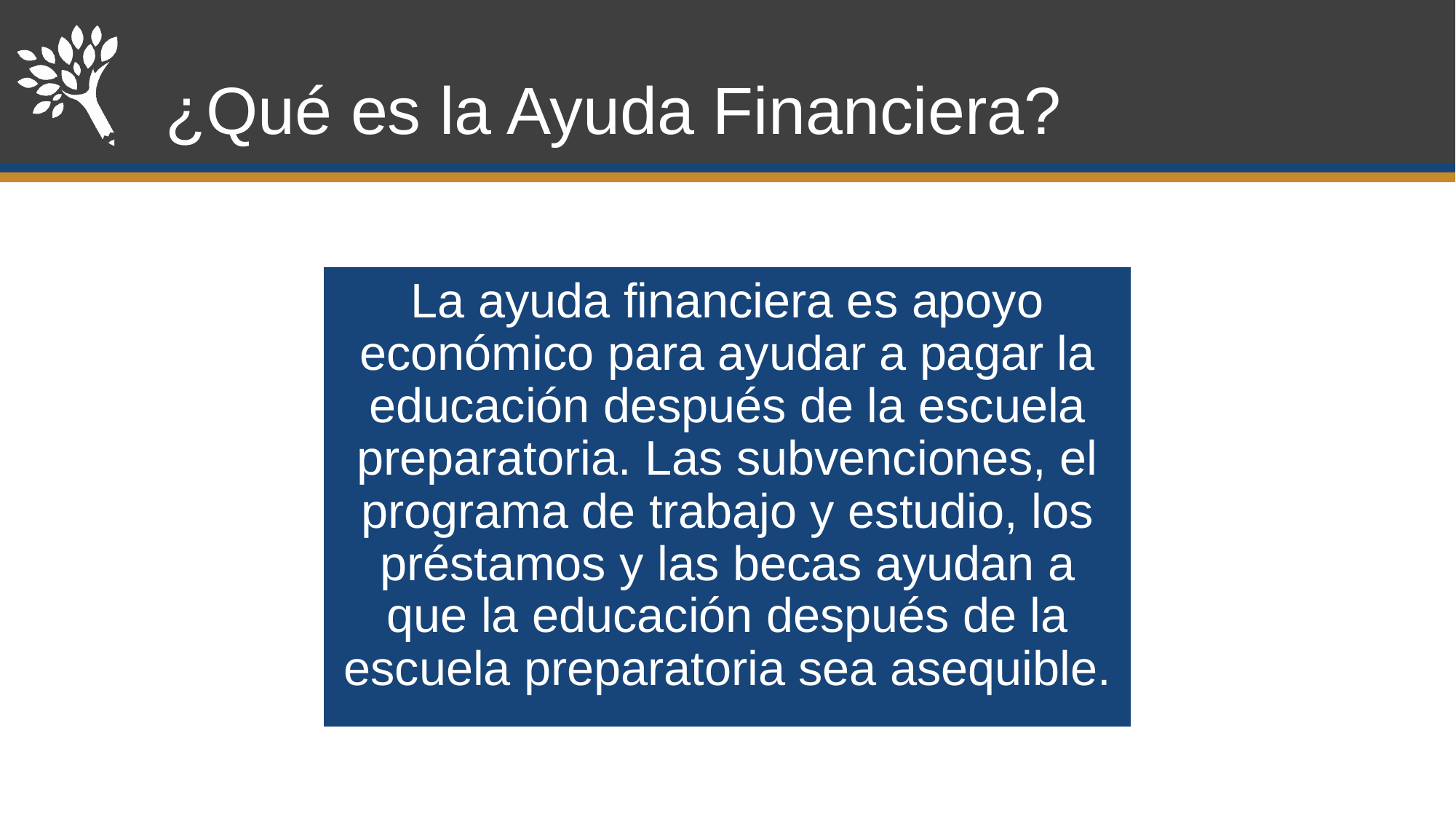

# ¿Qué es la Ayuda Financiera?
La ayuda financiera es apoyo económico para ayudar a pagar la educación después de la escuela preparatoria. Las subvenciones, el programa de trabajo y estudio, los préstamos y las becas ayudan a que la educación después de la escuela preparatoria sea asequible.